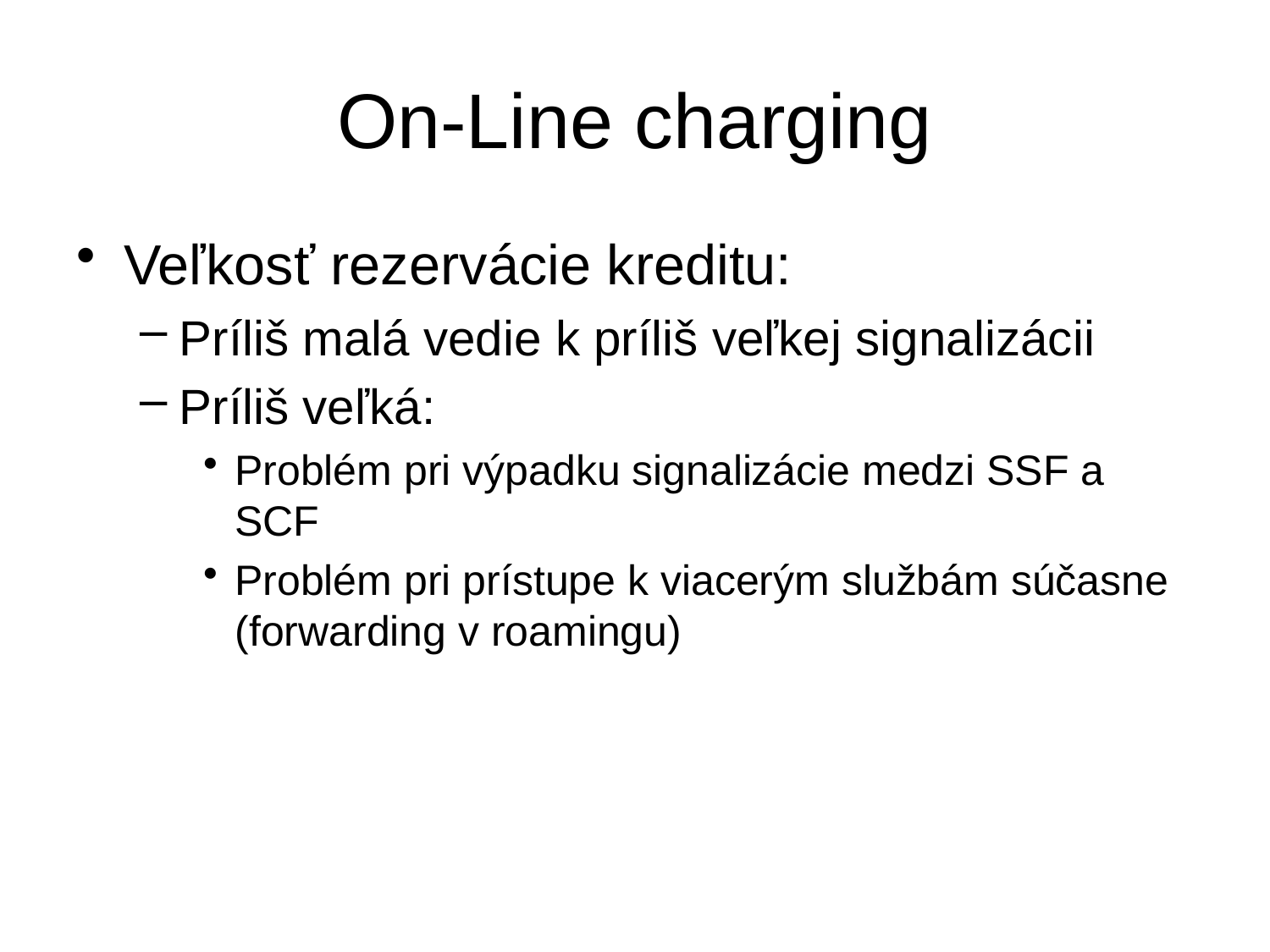

# On-Line charging
Veľkosť rezervácie kreditu:
Príliš malá vedie k príliš veľkej signalizácii
Príliš veľká:
Problém pri výpadku signalizácie medzi SSF a SCF
Problém pri prístupe k viacerým službám súčasne (forwarding v roamingu)